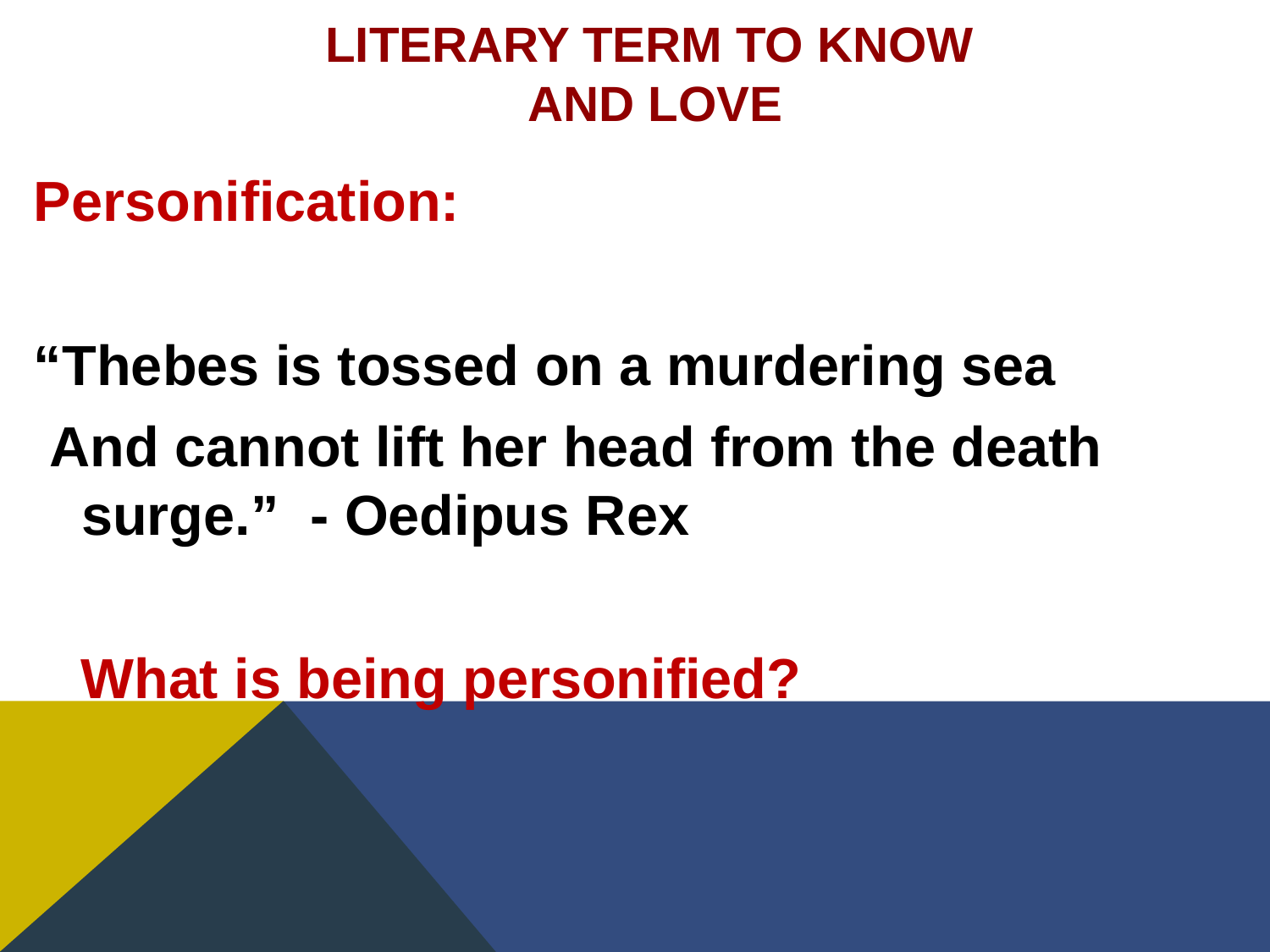

# Literary Term to Know and Love
Personification:

“Thebes is tossed on a murdering sea
 And cannot lift her head from the death surge.”  - Oedipus Rex

   What is being personified?